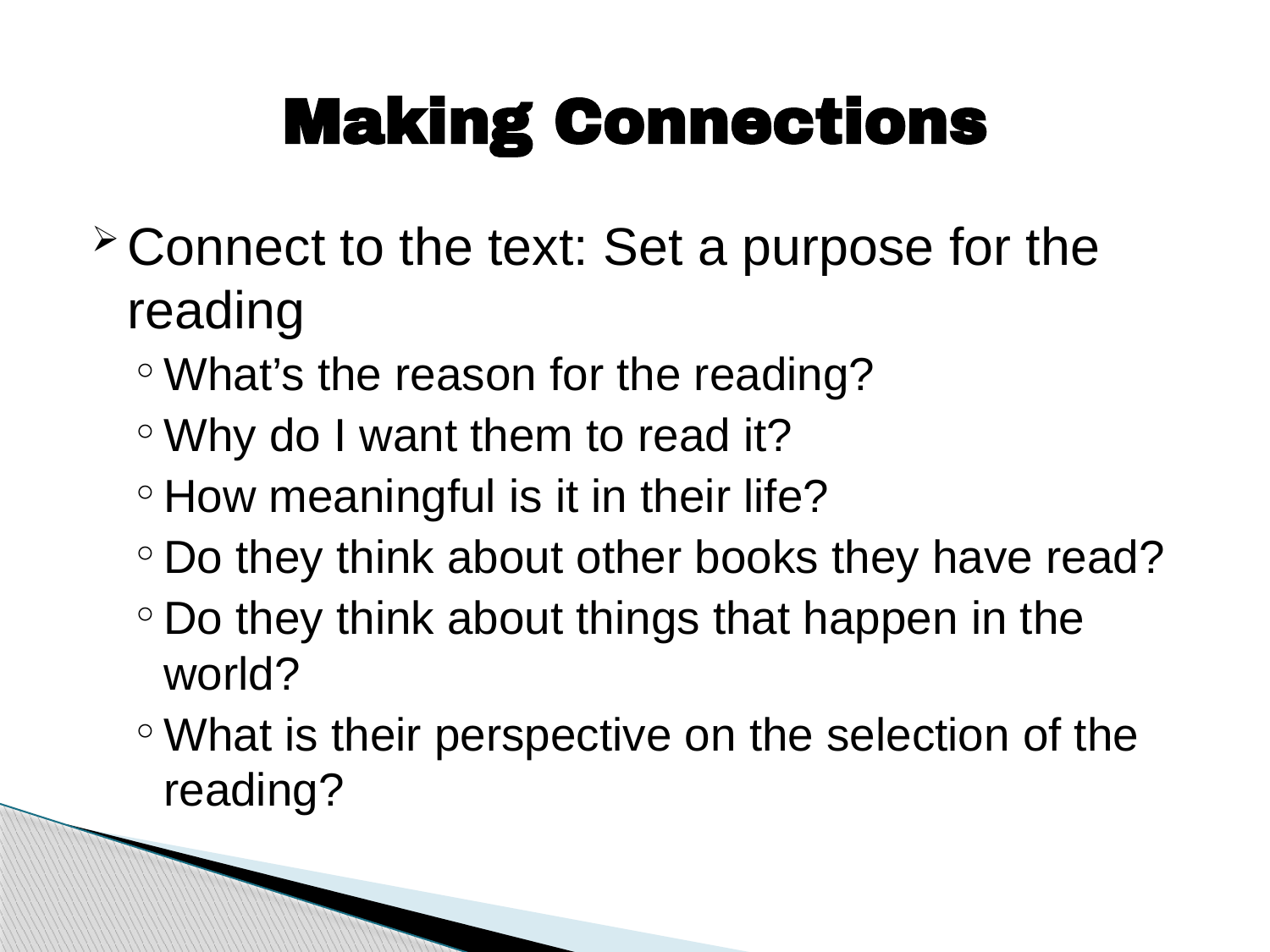

# Making Connections
Connect to the text: Set a purpose for the reading
What’s the reason for the reading?
Why do I want them to read it?
How meaningful is it in their life?
Do they think about other books they have read?
Do they think about things that happen in the world?
What is their perspective on the selection of the reading?